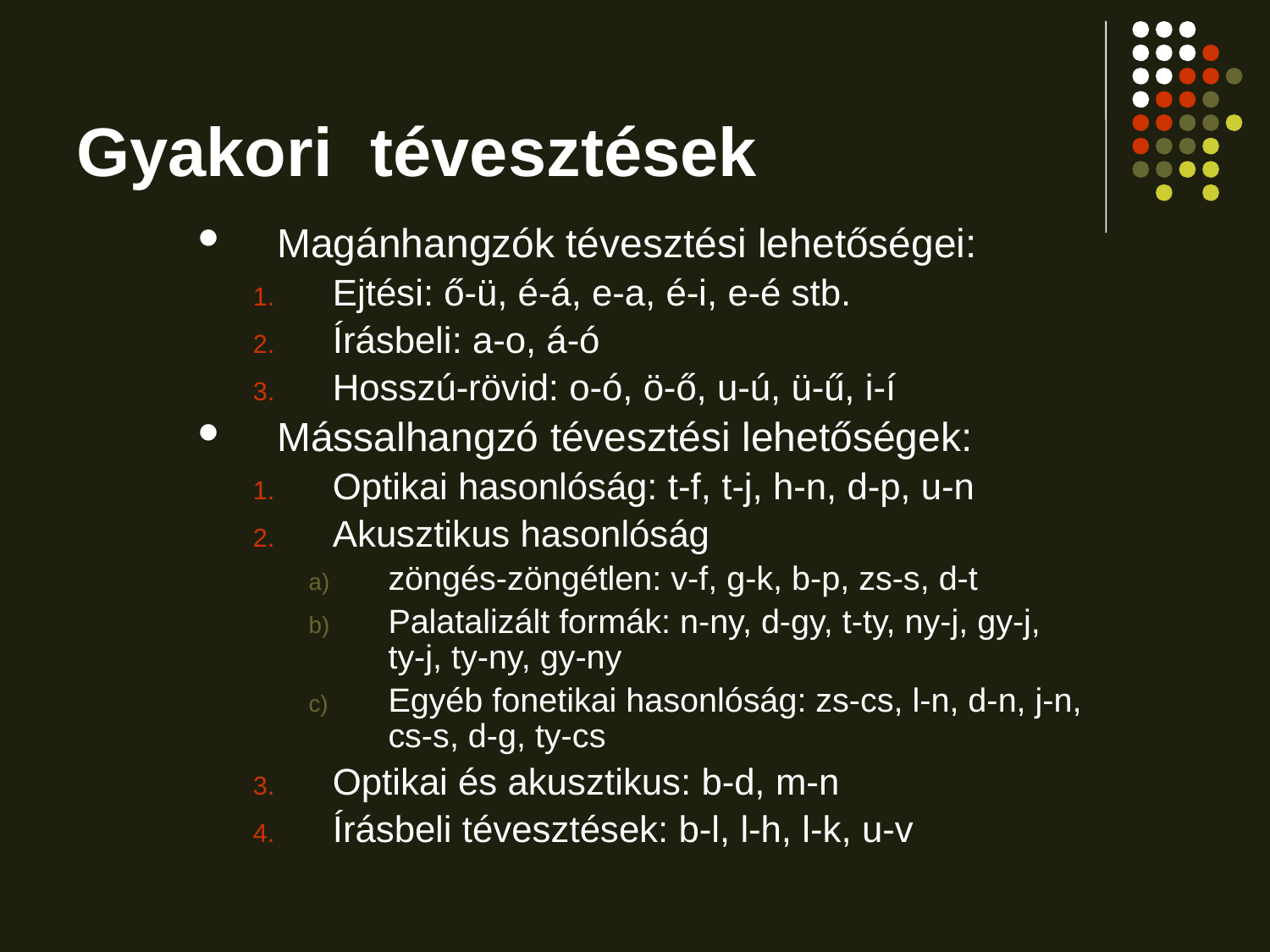

# Gyakori  tévesztések
Magánhangzók tévesztési lehetőségei:
Ejtési: ő-ü, é-á, e-a, é-i, e-é stb.
Írásbeli: a-o, á-ó
Hosszú-rövid: o-ó, ö-ő, u-ú, ü-ű, i-í
Mássalhangzó tévesztési lehetőségek:
Optikai hasonlóság: t-f, t-j, h-n, d-p, u-n
Akusztikus hasonlóság
zöngés-zöngétlen: v-f, g-k, b-p, zs-s, d-t
Palatalizált formák: n-ny, d-gy, t-ty, ny-j, gy-j, ty-j, ty-ny, gy-ny
Egyéb fonetikai hasonlóság: zs-cs, l-n, d-n, j-n, cs-s, d-g, ty-cs
Optikai és akusztikus: b-d, m-n
Írásbeli tévesztések: b-l, l-h, l-k, u-v